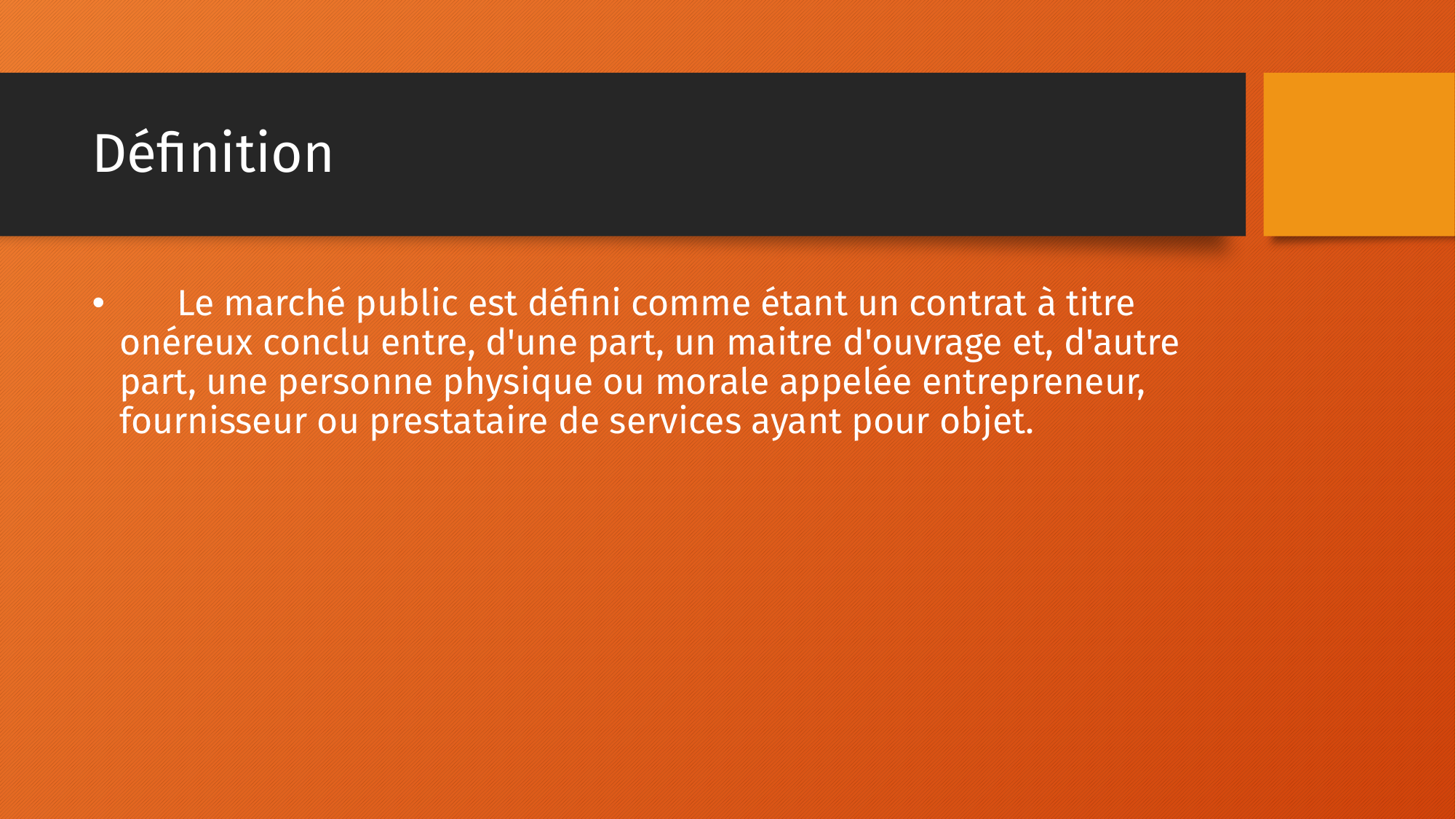

# Définition
      Le marché public est défini comme étant un contrat à titre onéreux conclu entre, d'une part, un maitre d'ouvrage et, d'autre part, une personne physique ou morale appelée entrepreneur, fournisseur ou prestataire de services ayant pour objet.